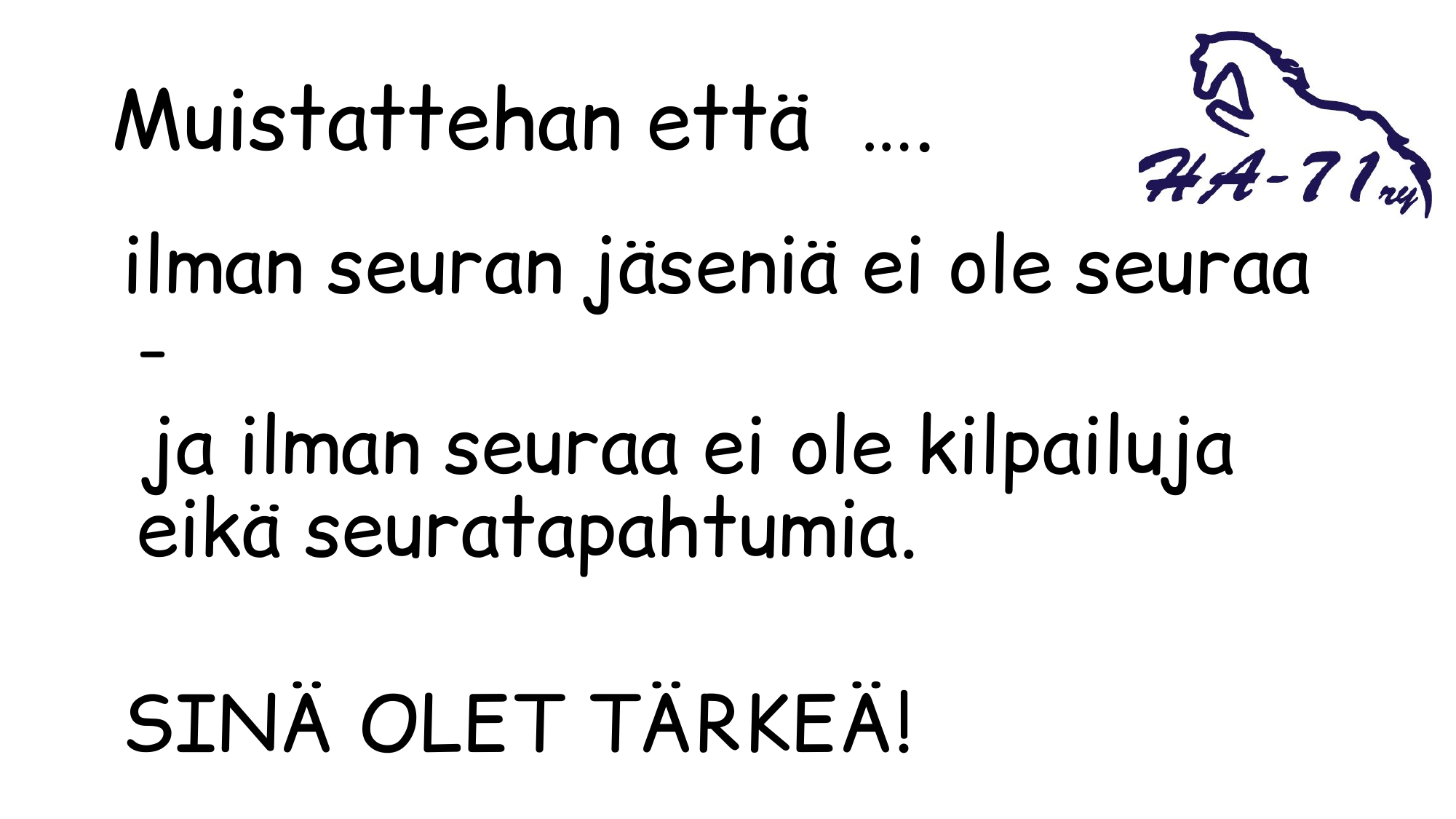

# Muistattehan että  ….

ilman seuran jäseniä ei ole seuraa -
 ja ilman seuraa ei ole kilpailuja eikä seuratapahtumia.

SINÄ OLET TÄRKEÄ!